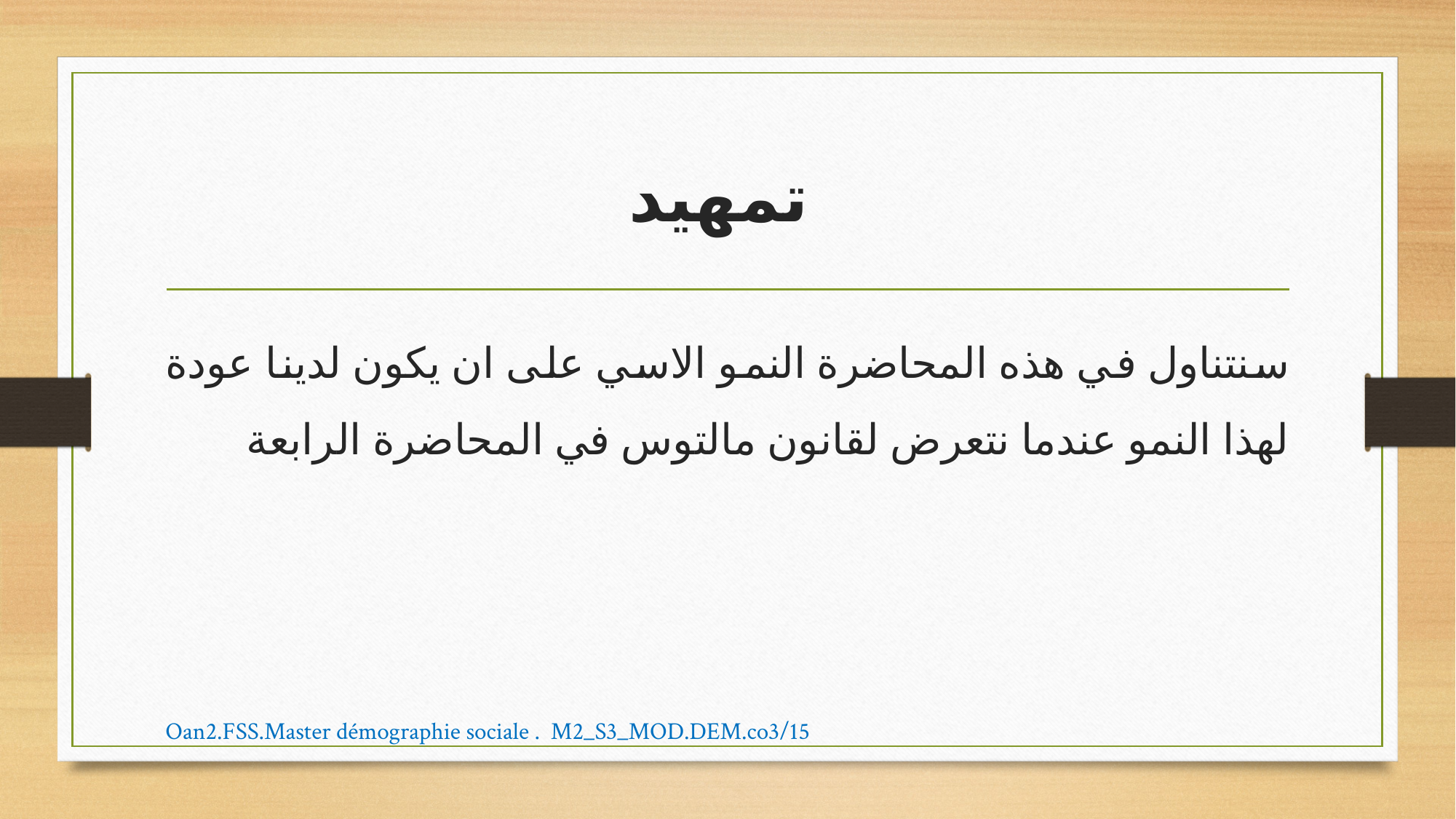

# تمهيد
سنتناول في هذه المحاضرة النمو الاسي على ان يكون لدينا عودة لهذا النمو عندما نتعرض لقانون مالتوس في المحاضرة الرابعة
Oan2.FSS.Master démographie sociale .  M2_S3_MOD.DEM.co3/15